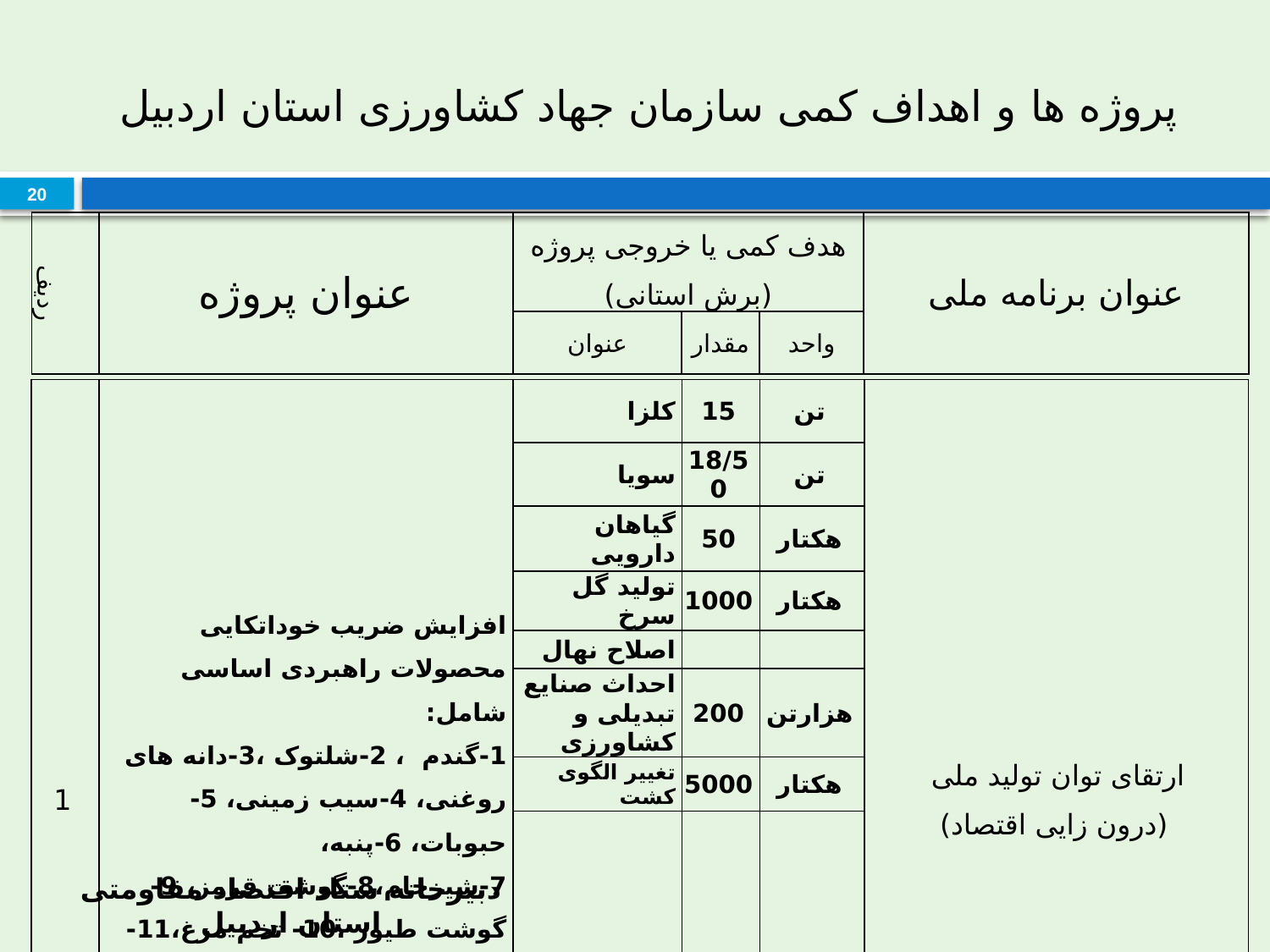

# پروژه ها و اهداف کمی سازمان جهاد کشاورزی استان اردبیل
20
| ردیف | عنوان پروژه | هدف کمی یا خروجی پروژه (برش استانی) |  |  | عنوان برنامه ملی |
| --- | --- | --- | --- | --- | --- |
|  |  | عنوان | مقدار | واحد |  |
| 1 | افزایش ضریب خوداتکایی محصولات راهبردی اساسی شامل: 1-گندم ، 2-شلتوک ،3-دانه های روغنی، 4-سیب زمینی، 5-حبوبات، 6-پنبه، 7-شیرخام،8-گوشت قرمز، 9-گوشت طیور ،10- تخم مرغ،11-جو و12-ذرت دانه ای و... | کلزا | 15 | تن | ارتقای توان تولید ملی (درون زایی اقتصاد) |
| --- | --- | --- | --- | --- | --- |
|  |  | سویا | 18/50 | تن |  |
|  |  | گیاهان دارویی | 50 | هکتار |  |
|  |  | تولید گل سرخ | 1000 | هکتار |  |
|  |  | اصلاح نهال |  |  |  |
|  |  | احداث صنایع تبدیلی و کشاورزی | 200 | هزارتن |  |
|  |  | تغییر الگوی کشت | 5000 | هکتار |  |
|  |  |  |  |  |  |
دبیرخانه ستاد اقتصاد مقاومتی استان اردبیل